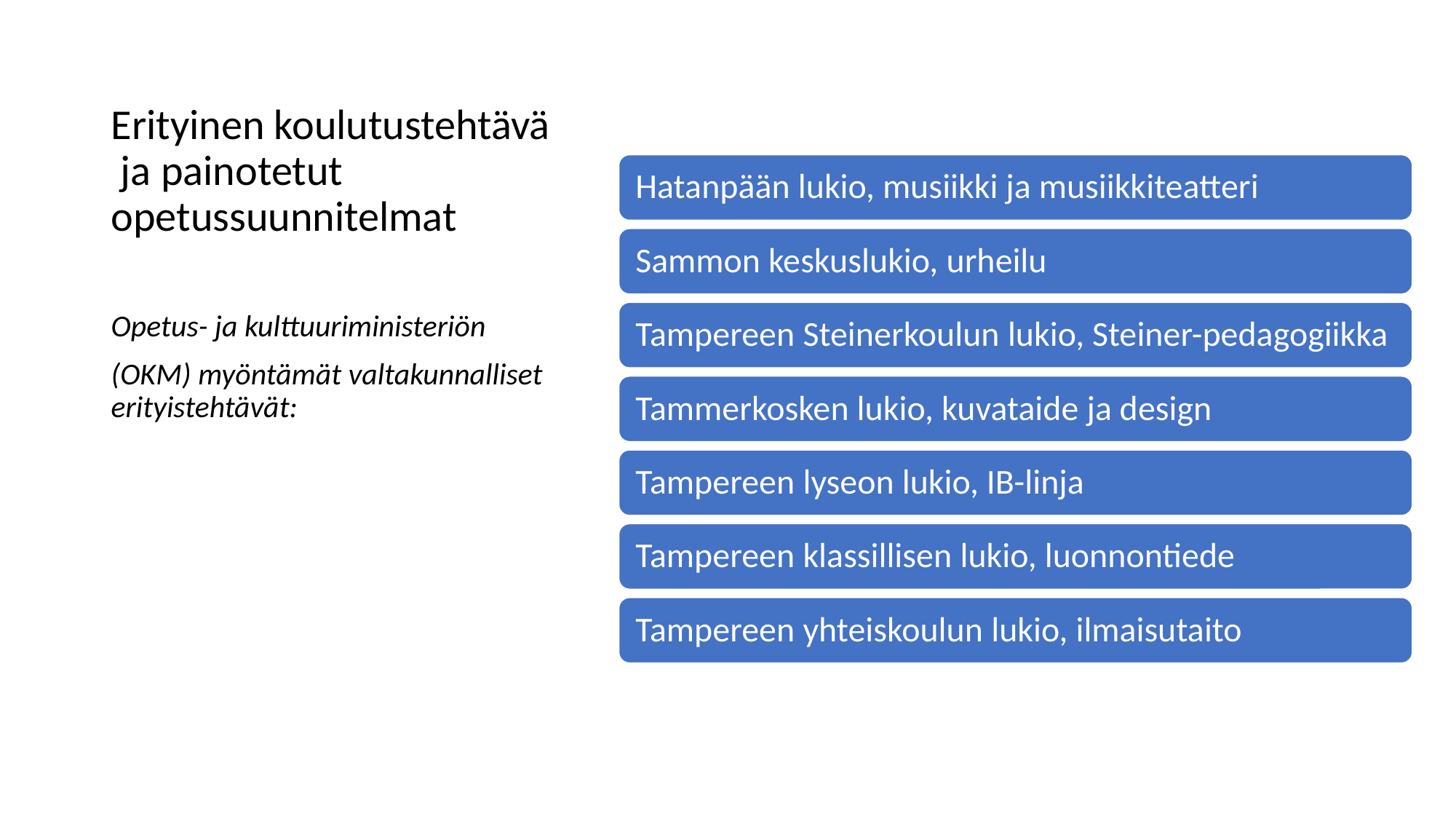

# Erityinen koulutustehtävä ja painotetut  opetussuunnitelmat
Hatanpään lukio, musiikki ja musiikkiteatteri
Sammon keskuslukio, urheilu
Tampereen Steinerkoulun lukio, Steiner-pedagogiikka
Tammerkosken lukio, kuvataide ja design
Tampereen lyseon lukio, IB-linja
Tampereen klassillisen lukio, luonnontiede
Tampereen yhteiskoulun lukio, ilmaisutaito
Opetus- ja kulttuuriministeriön
(OKM) myöntämät valtakunnalliset erityistehtävät: